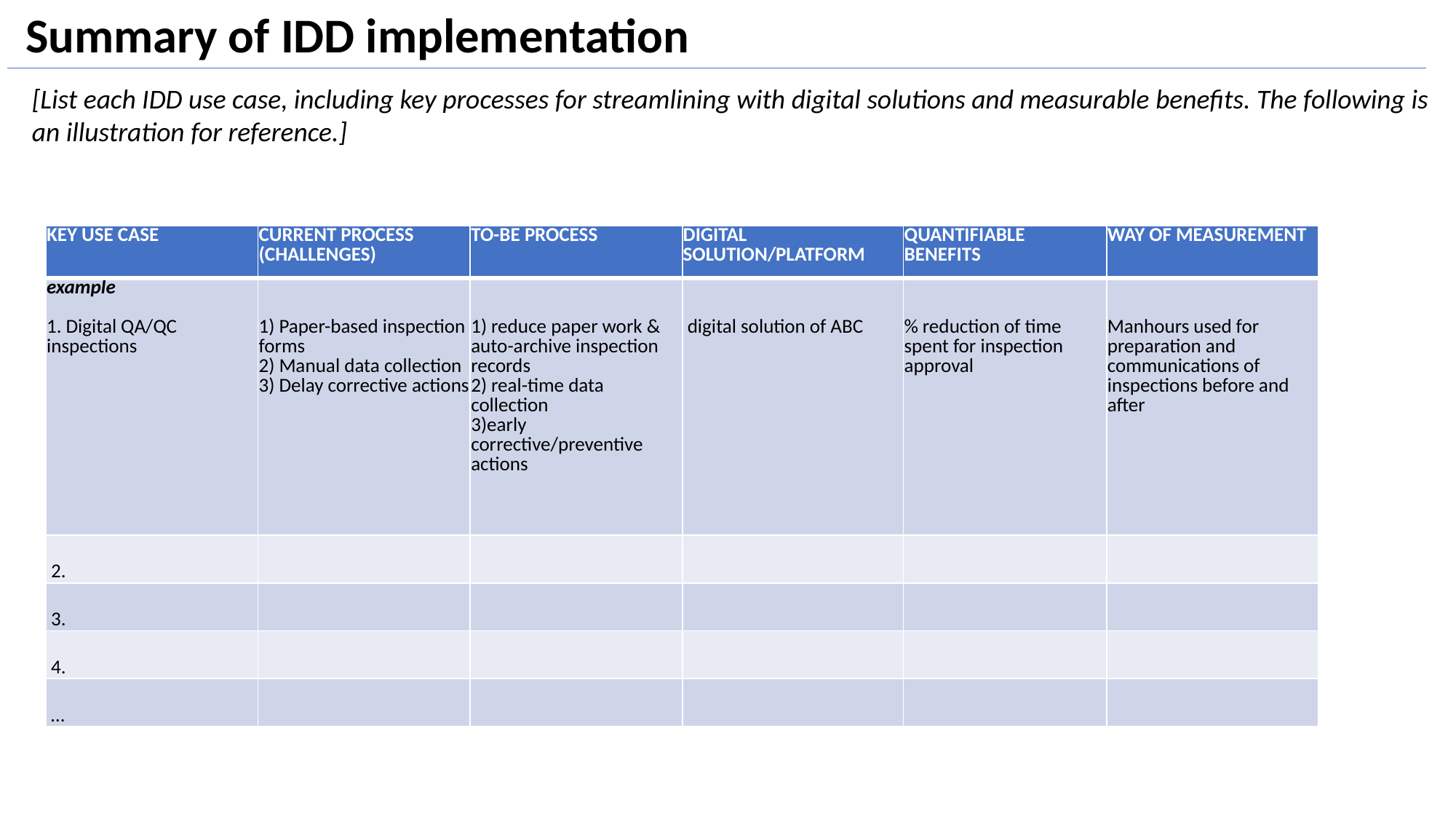

Summary of IDD implementation
[List each IDD use case, including key processes for streamlining with digital solutions and measurable benefits. The following is an illustration for reference.]
| KEY USE CASE | CURRENT PROCESS (CHALLENGES) | TO-BE PROCESS | DIGITAL SOLUTION/PLATFORM | QUANTIFIABLE BENEFITS | WAY OF MEASUREMENT |
| --- | --- | --- | --- | --- | --- |
| example 1. Digital QA/QC inspections | 1) Paper-based inspection forms 2) Manual data collection 3) Delay corrective actions | 1) reduce paper work & auto-archive inspection records 2) real-time data collection 3)early corrective/preventive actions | digital solution of ABC | % reduction of time spent for inspection approval | Manhours used for preparation and communications of inspections before and after |
| 2. |  |  |  |  |  |
| 3. |  |  |  |  |  |
| 4. |  |  |  |  |  |
| … |  |  |  |  |  |